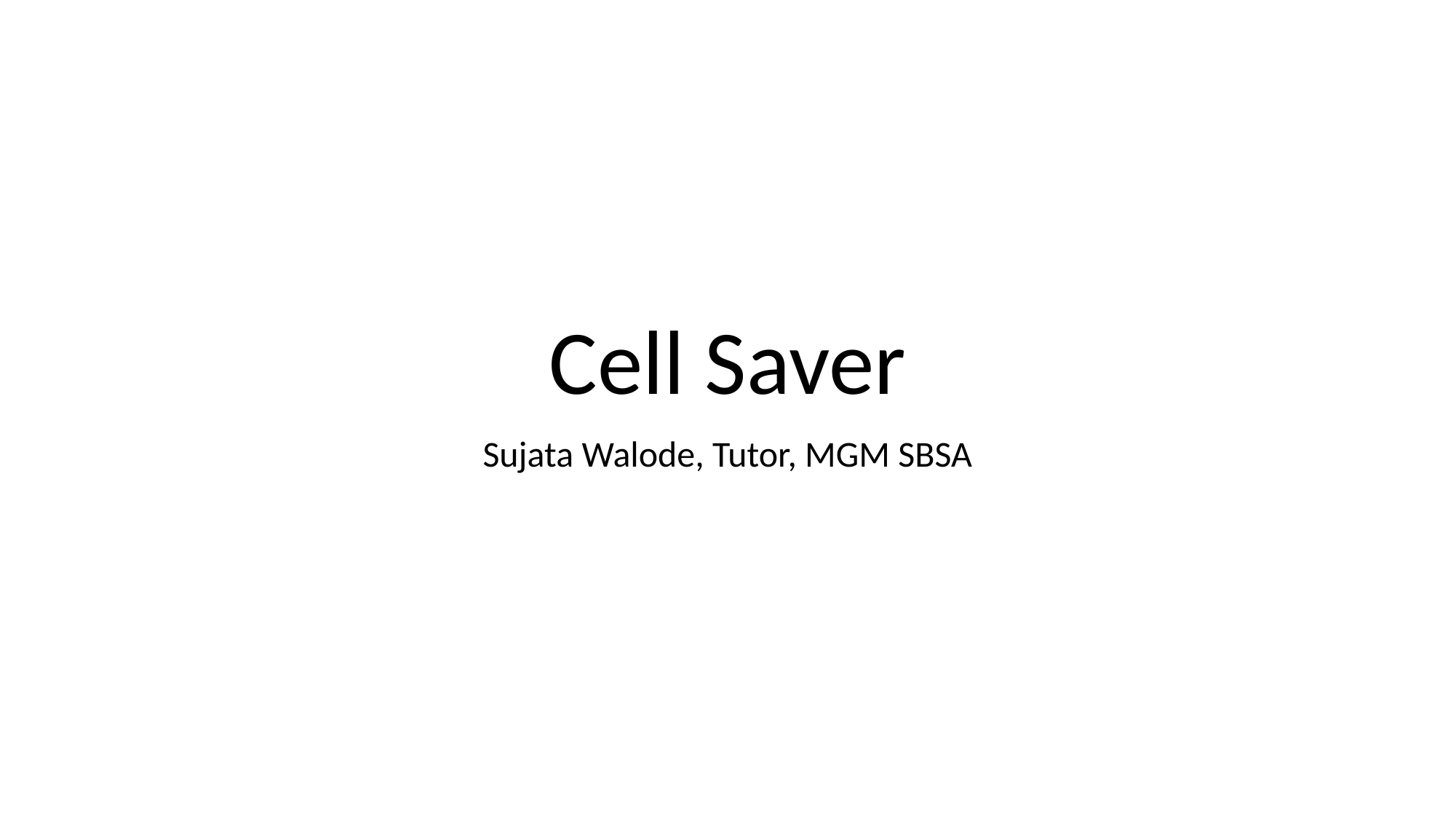

# Cell Saver
Sujata Walode, Tutor, MGM SBSA